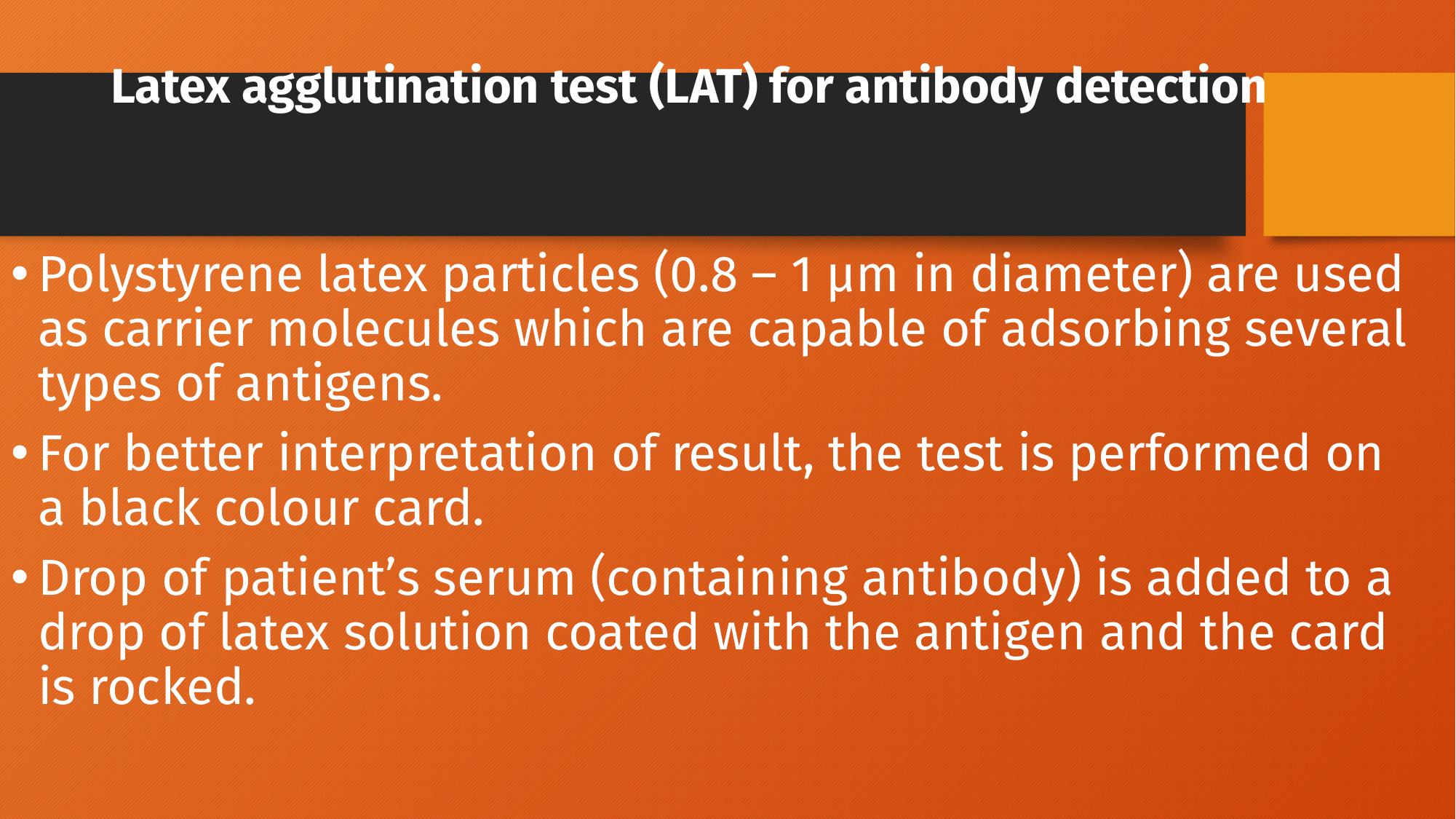

# Latex agglutination test (LAT) for antibody detection
Polystyrene latex particles (0.8 – 1 µm in diameter) are used as carrier molecules which are capable of adsorbing several types of antigens.
For better interpretation of result, the test is performed on a black colour card.
Drop of patient’s serum (containing antibody) is added to a drop of latex solution coated with the antigen and the card is rocked.